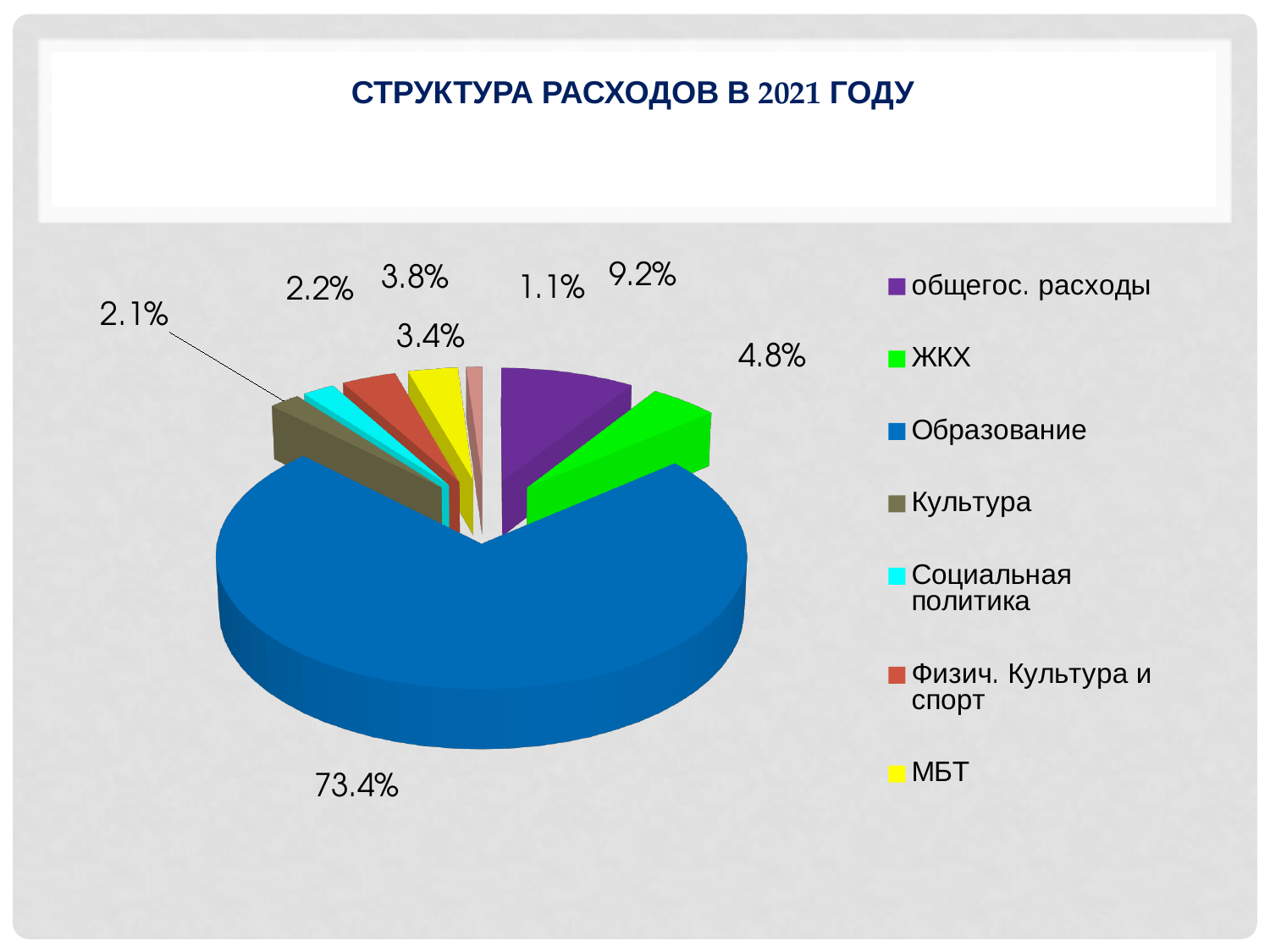

# Структура расходов в 2021 году

[unsupported chart]